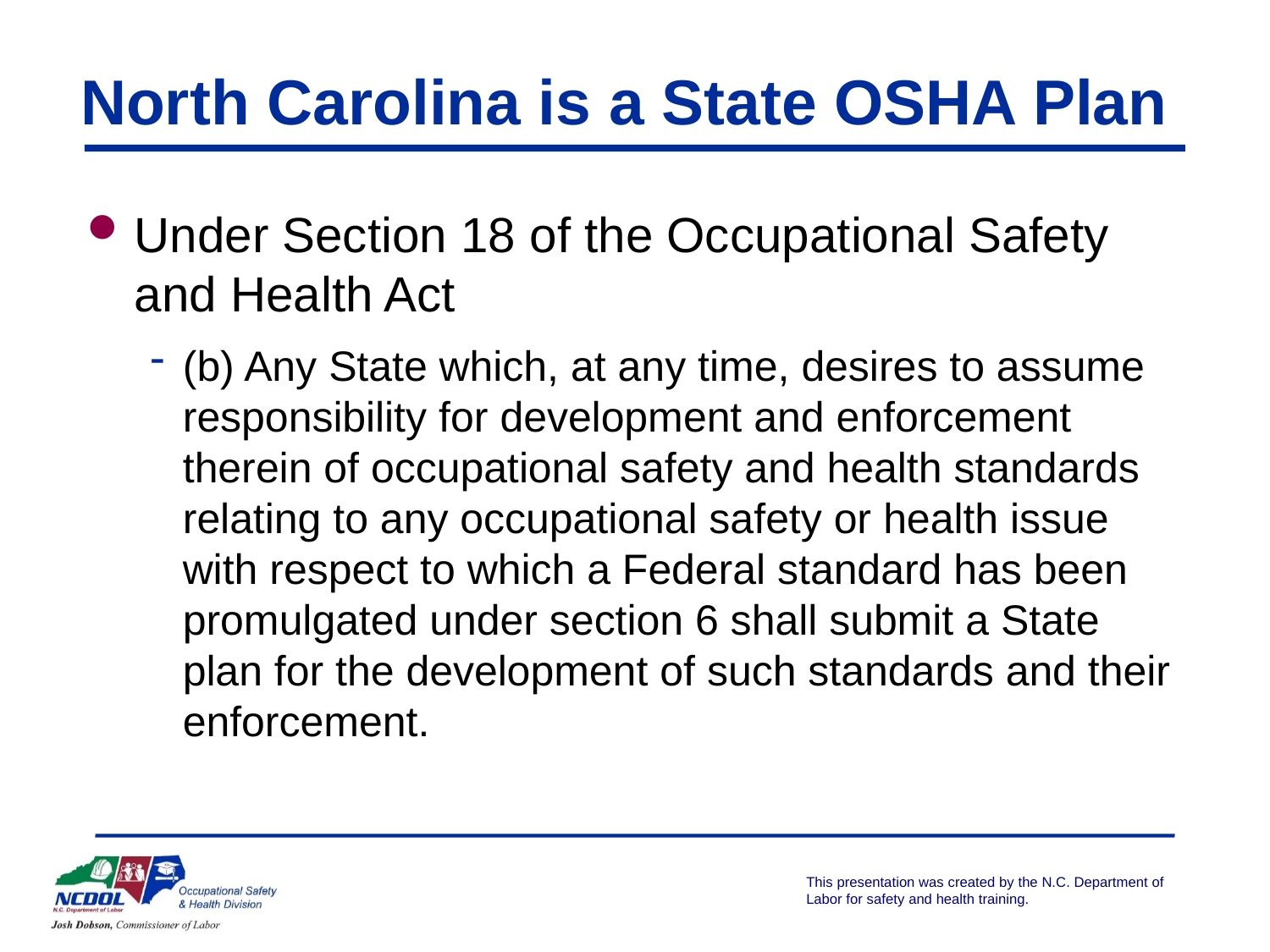

# North Carolina is a State OSHA Plan
Under Section 18 of the Occupational Safety and Health Act

(b) Any State which, at any time, desires to assume responsibility for development and enforcement therein of occupational safety and health standards relating to any occupational safety or health issue with respect to which a Federal standard has been promulgated under section 6 shall submit a State plan for the development of such standards and their enforcement.